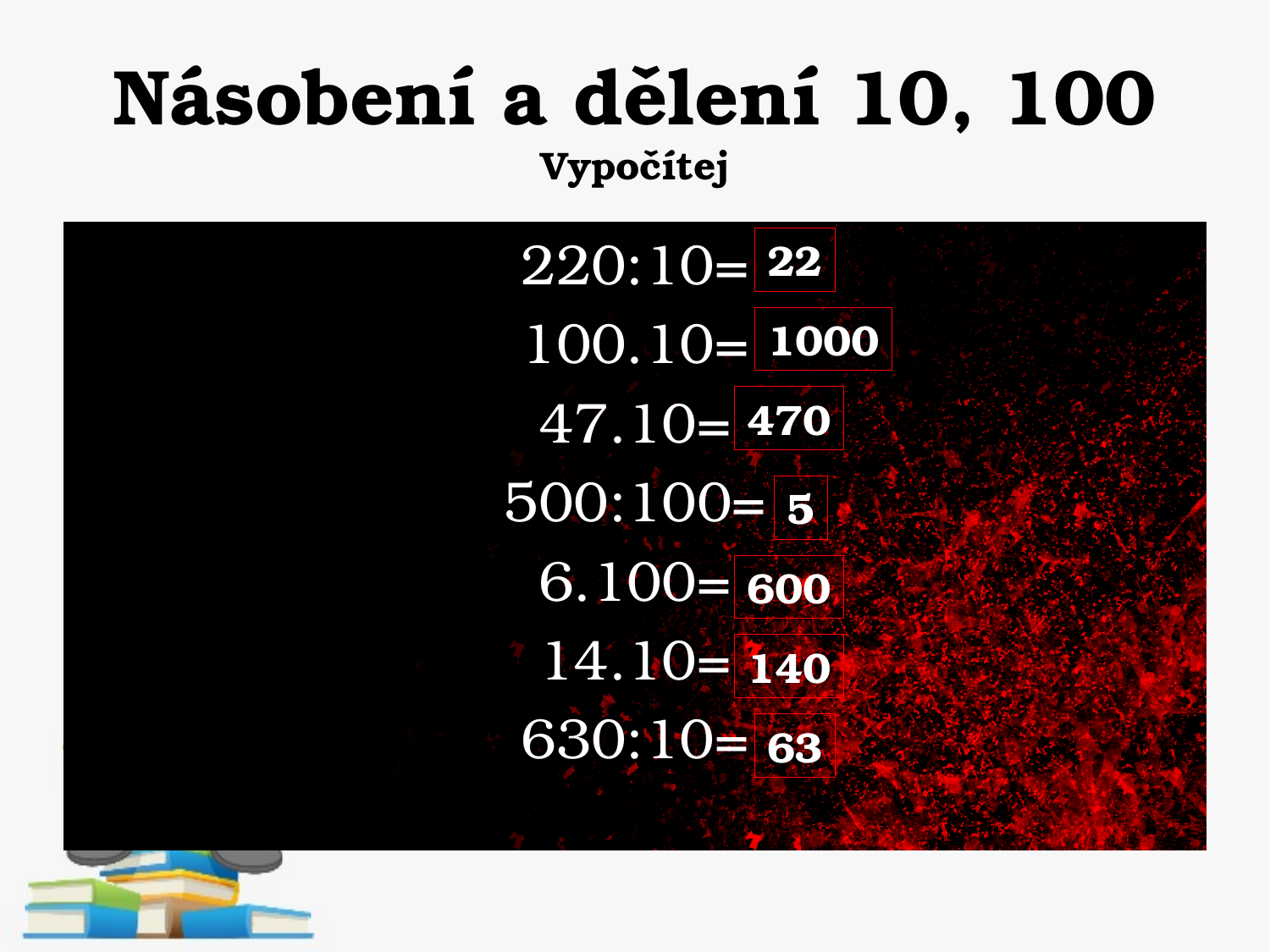

# Násobení a dělení 10, 100 Vypočítej
220:10=
100.10=
47.10=
500:100=
6.100=
14.10=
630:10=
22
1000
470
5
600
140
63